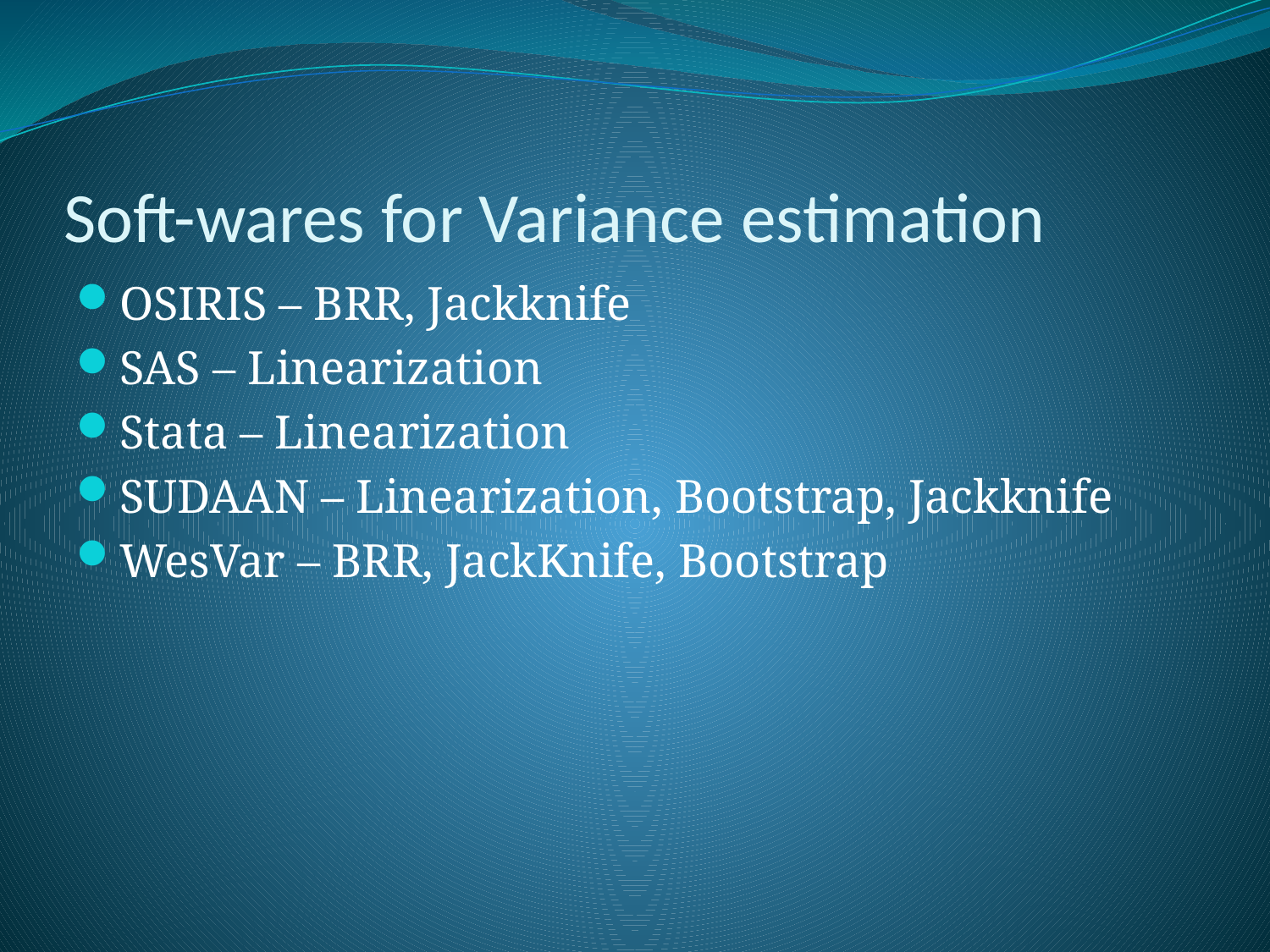

# Soft-wares for Variance estimation
OSIRIS – BRR, Jackknife
SAS – Linearization
Stata – Linearization
SUDAAN – Linearization, Bootstrap, Jackknife
WesVar – BRR, JackKnife, Bootstrap